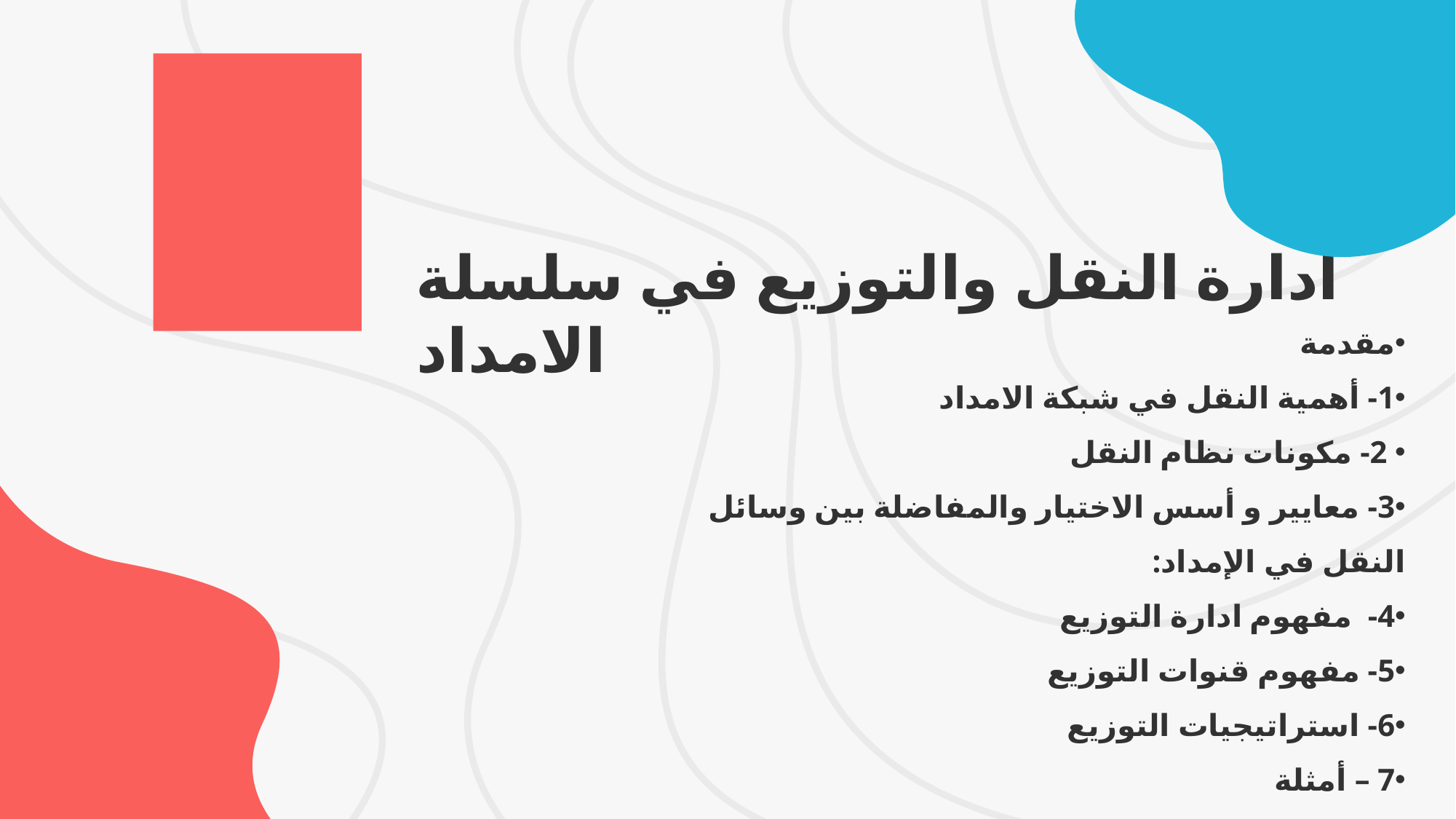

ادارة النقل والتوزيع في سلسلة الامداد
مقدمة
1- أهمية النقل في شبكة الامداد
 2- مكونات نظام النقل
3- معايير و أسس الاختيار والمفاضلة بين وسائل النقل في الإمداد:
4-  مفهوم ادارة التوزيع
5- مفهوم قنوات التوزيع
6- استراتيجيات التوزيع
7 – أمثلة